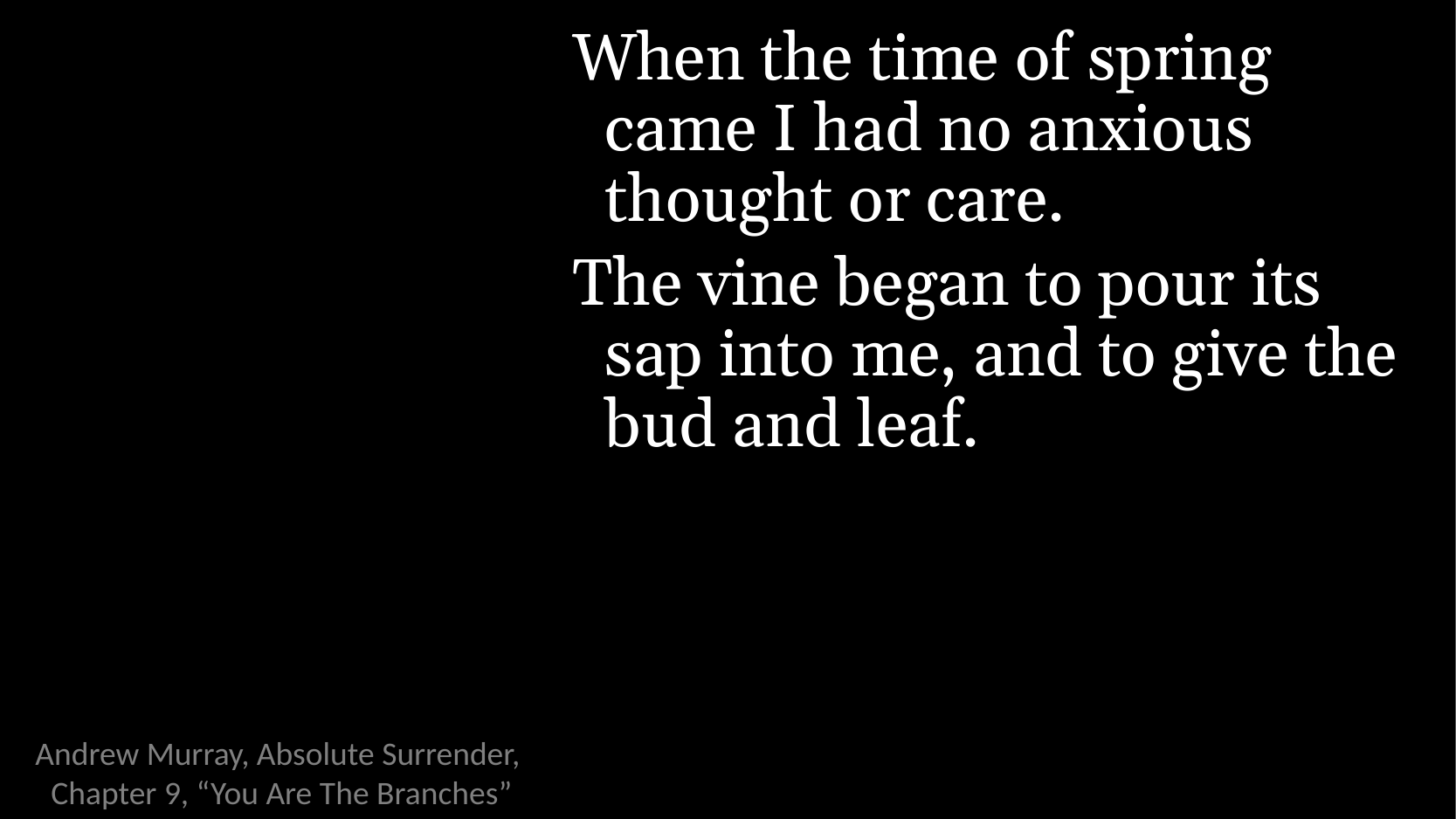

When the time of spring came I had no anxious thought or care.
The vine began to pour its sap into me, and to give the bud and leaf.
# Andrew Murray, Absolute Surrender, Chapter 9, “You Are The Branches”